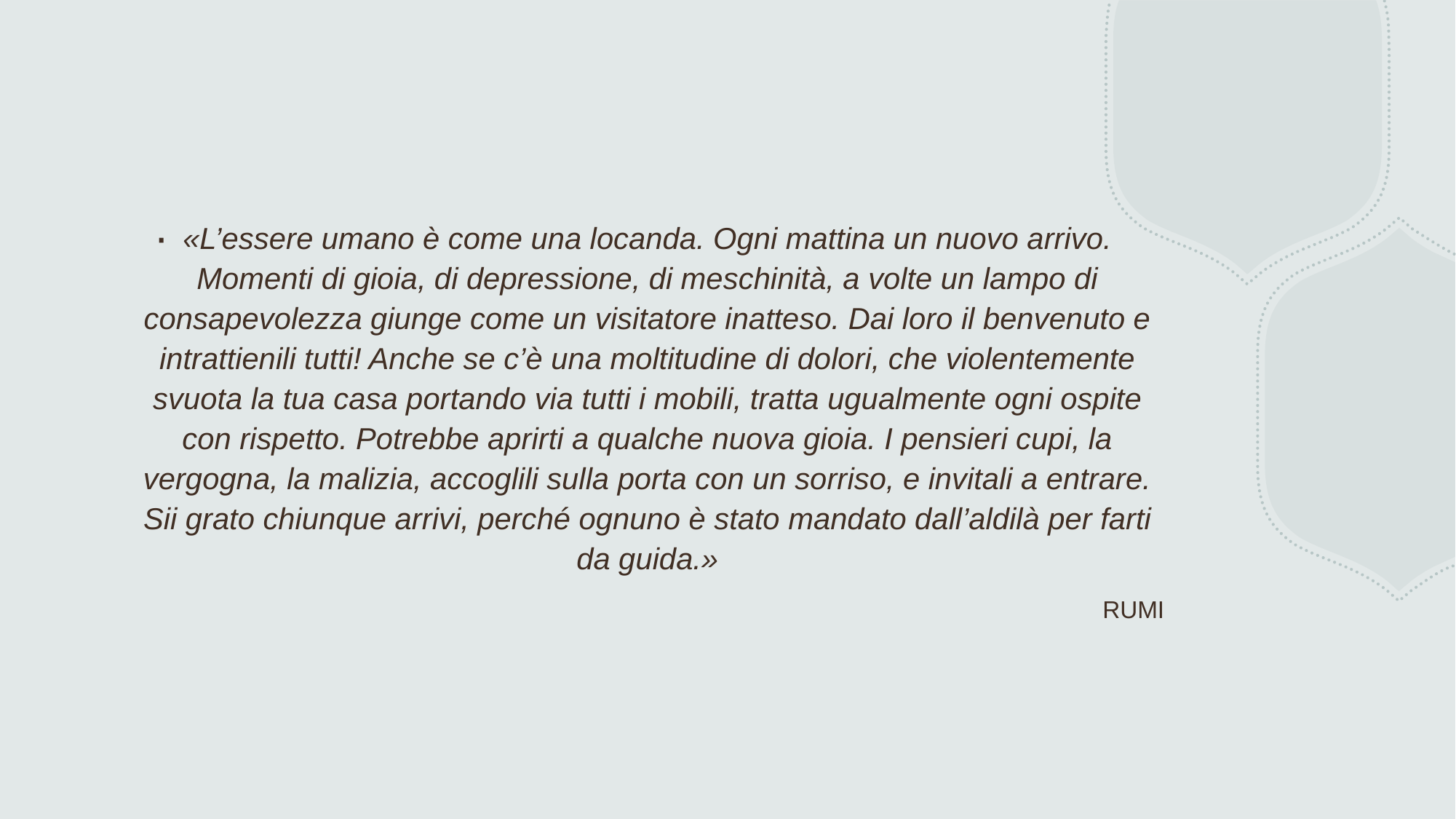

«L’essere umano è come una locanda. Ogni mattina un nuovo arrivo. Momenti di gioia, di depressione, di meschinità, a volte un lampo di consapevolezza giunge come un visitatore inatteso. Dai loro il benvenuto e intrattienili tutti! Anche se c’è una moltitudine di dolori, che violentemente svuota la tua casa portando via tutti i mobili, tratta ugualmente ogni ospite con rispetto. Potrebbe aprirti a qualche nuova gioia. I pensieri cupi, la vergogna, la malizia, accoglili sulla porta con un sorriso, e invitali a entrare. Sii grato chiunque arrivi, perché ognuno è stato mandato dall’aldilà per farti da guida.»
RUMI